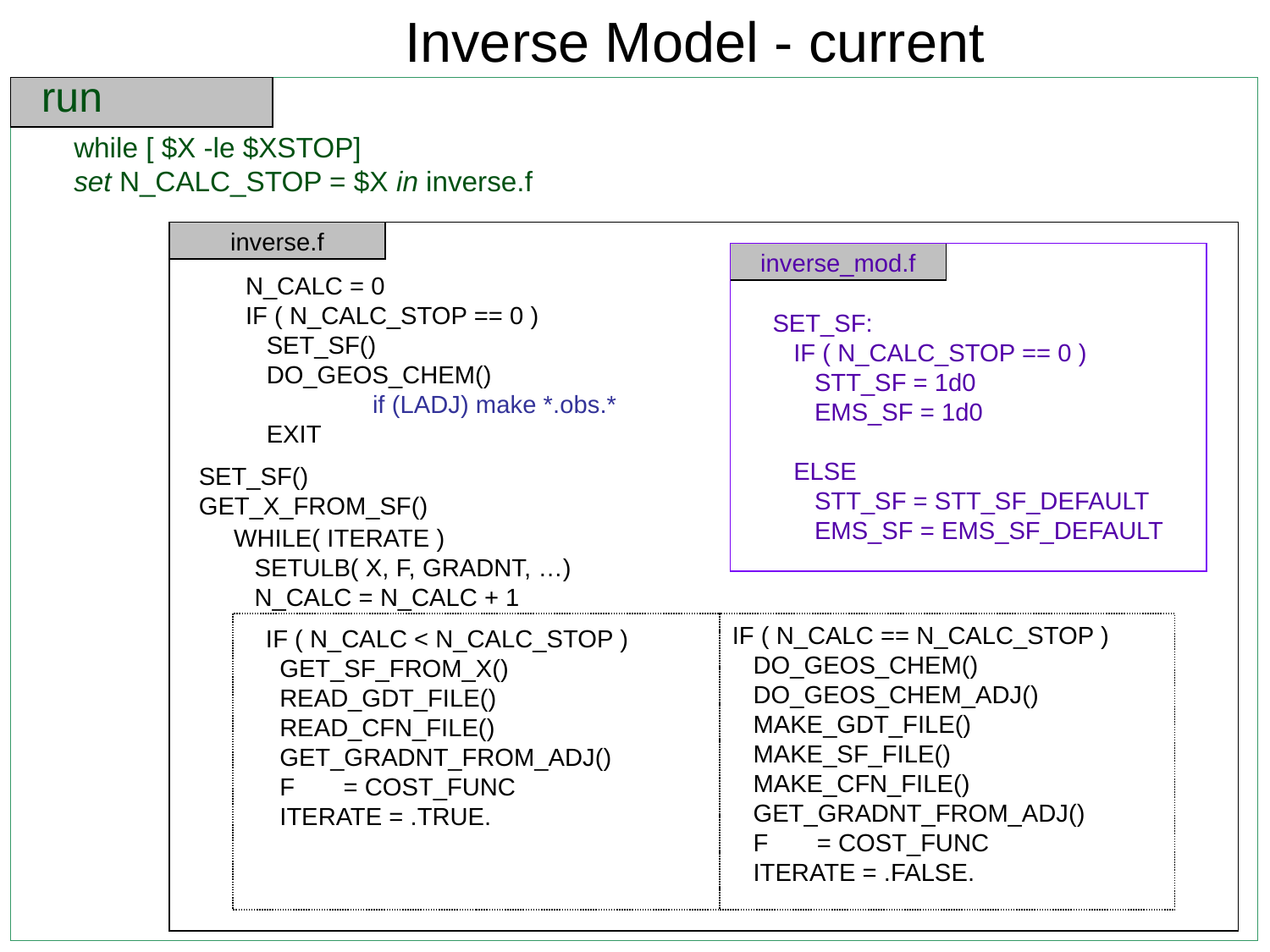

Inverse Model - current
run

while [ $X -le $XSTOP]
set N_CALC_STOP = $X in inverse.f
inverse.f

inverse_mod.f

N_CALC = 0
IF ( N_CALC_STOP == 0 )
   SET_SF()
   DO_GEOS_CHEM()
	if (LADJ) make *.obs.*
   EXIT
SET_SF:
   IF ( N_CALC_STOP == 0 )
      STT_SF = 1d0
      EMS_SF = 1d0

   ELSE
      STT_SF = STT_SF_DEFAULT
      EMS_SF = EMS_SF_DEFAULT
SET_SF()
GET_X_FROM_SF()
WHILE( ITERATE )
   SETULB( X, F, GRADNT, …)
   N_CALC = N_CALC + 1

IF ( N_CALC == N_CALC_STOP )
   DO_GEOS_CHEM()
   DO_GEOS_CHEM_ADJ()
   MAKE_GDT_FILE()
   MAKE_SF_FILE()
   MAKE_CFN_FILE()
   GET_GRADNT_FROM_ADJ()
   F       = COST_FUNC
   ITERATE = .FALSE.

 IF ( N_CALC < N_CALC_STOP )
   GET_SF_FROM_X()
   READ_GDT_FILE()
   READ_CFN_FILE()
   GET_GRADNT_FROM_ADJ()
   F       = COST_FUNC
   ITERATE = .TRUE.